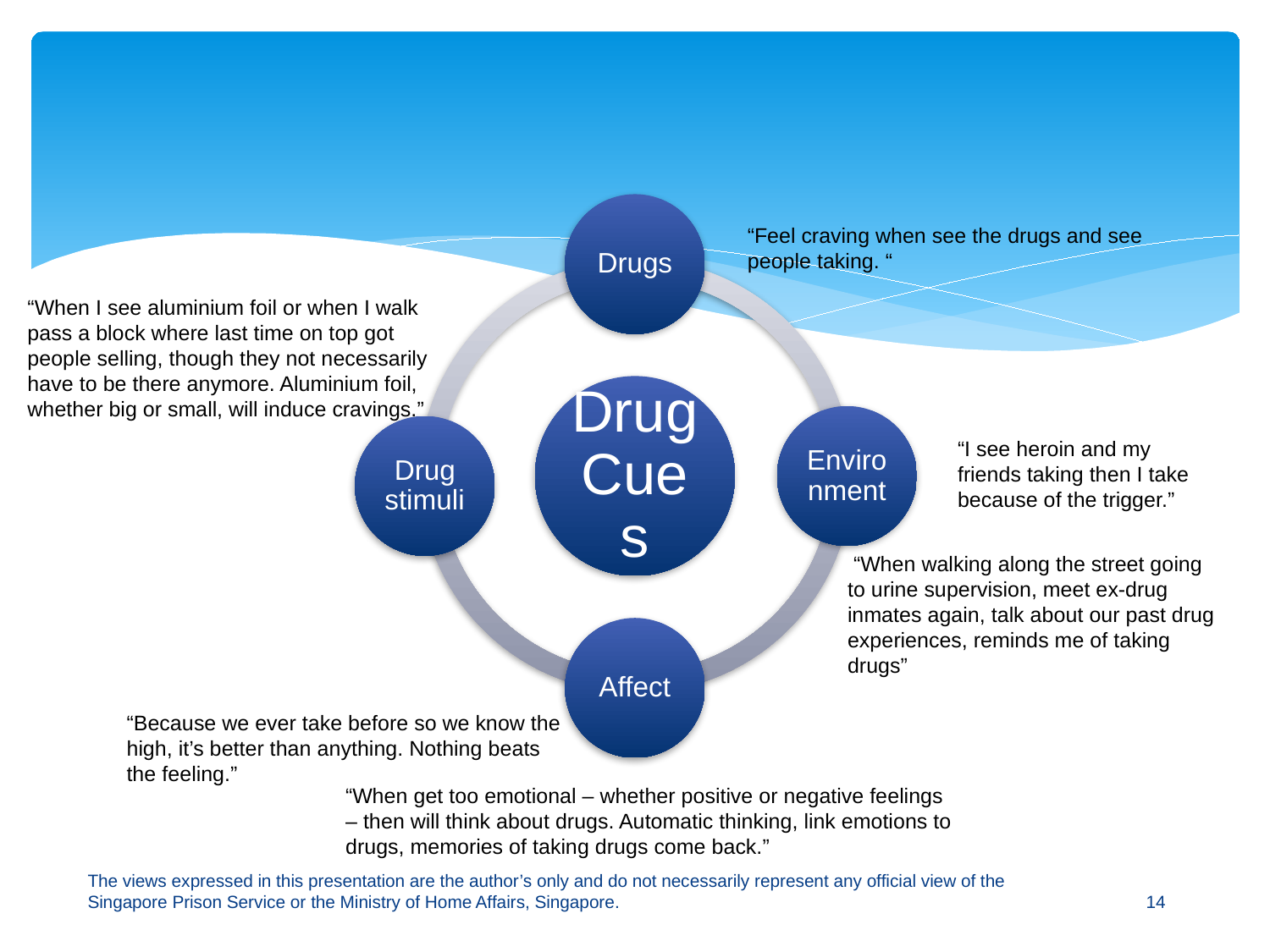

#
Drug Cues
Drugs
Environment
Affect
Drug stimuli
“Feel craving when see the drugs and see people taking. “
“When I see aluminium foil or when I walk pass a block where last time on top got people selling, though they not necessarily have to be there anymore. Aluminium foil, whether big or small, will induce cravings.”
“I see heroin and my friends taking then I take because of the trigger.”
 “When walking along the street going to urine supervision, meet ex-drug inmates again, talk about our past drug experiences, reminds me of taking drugs”
“Because we ever take before so we know the high, it’s better than anything. Nothing beats the feeling.”
“When get too emotional – whether positive or negative feelings – then will think about drugs. Automatic thinking, link emotions to drugs, memories of taking drugs come back.”
The views expressed in this presentation are the author’s only and do not necessarily represent any official view of the Singapore Prison Service or the Ministry of Home Affairs, Singapore.

14